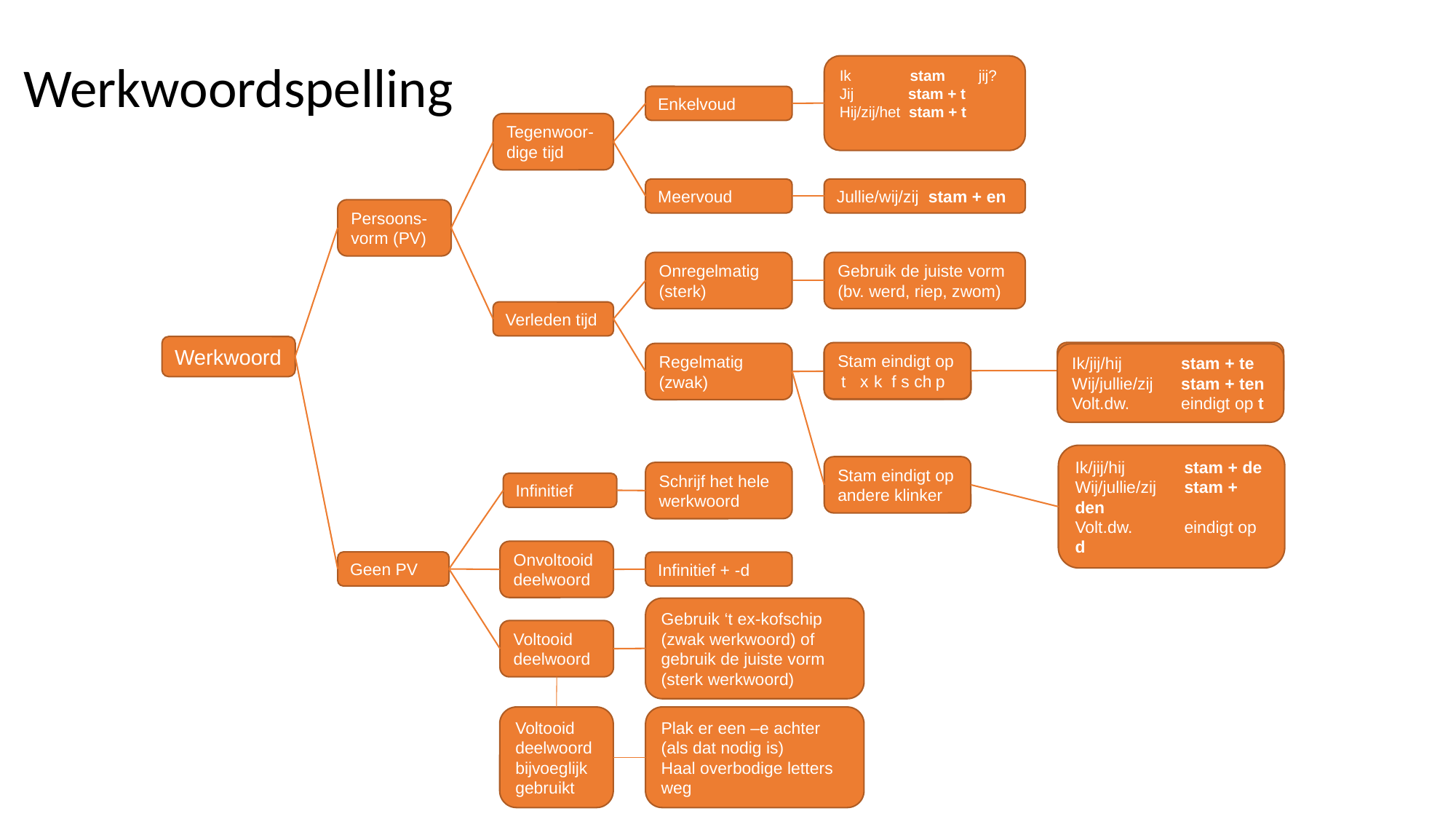

# Werkwoordspelling
Ik              stam        jij?
Jij             stam + t
Hij/zij/het  stam + t
Enkelvoud
Tegenwoor-dige tijd
Jullie/wij/zij  stam + en
Meervoud
Persoons-vorm (PV)
Onregelmatig (sterk)
Gebruik de juiste vorm
(bv. werd, riep, zwom)
Verleden tijd
Werkwoord
Ik/jij/hij	stam + te
Wij/jullie/zij	stam + ten
Stam eindigt op ‘t ex-kof s chip
Stam eindigt op ‘t ex-kofschip
Stam eindigt op ‘t ex-kofschip
Regelmatig (zwak)
Ik/jij/hij	stam + te
Wij/jullie/zij	stam + ten
Volt.dw.	eindigt op t
Ik/jij/hij	stam + de
Wij/jullie/zij	stam + den
Volt.dw.	eindigt op d
Stam eindigt op andere klinker
Schrijf het hele werkwoord
Infinitief
Onvoltooid deelwoord
Geen PV
Infinitief + -d
Gebruik ‘t ex-kofschip (zwak werkwoord) of gebruik de juiste vorm (sterk werkwoord)
Voltooid deelwoord
Voltooid deelwoord bijvoeglijk gebruikt
Plak er een –e achter (als dat nodig is)
Haal overbodige letters weg